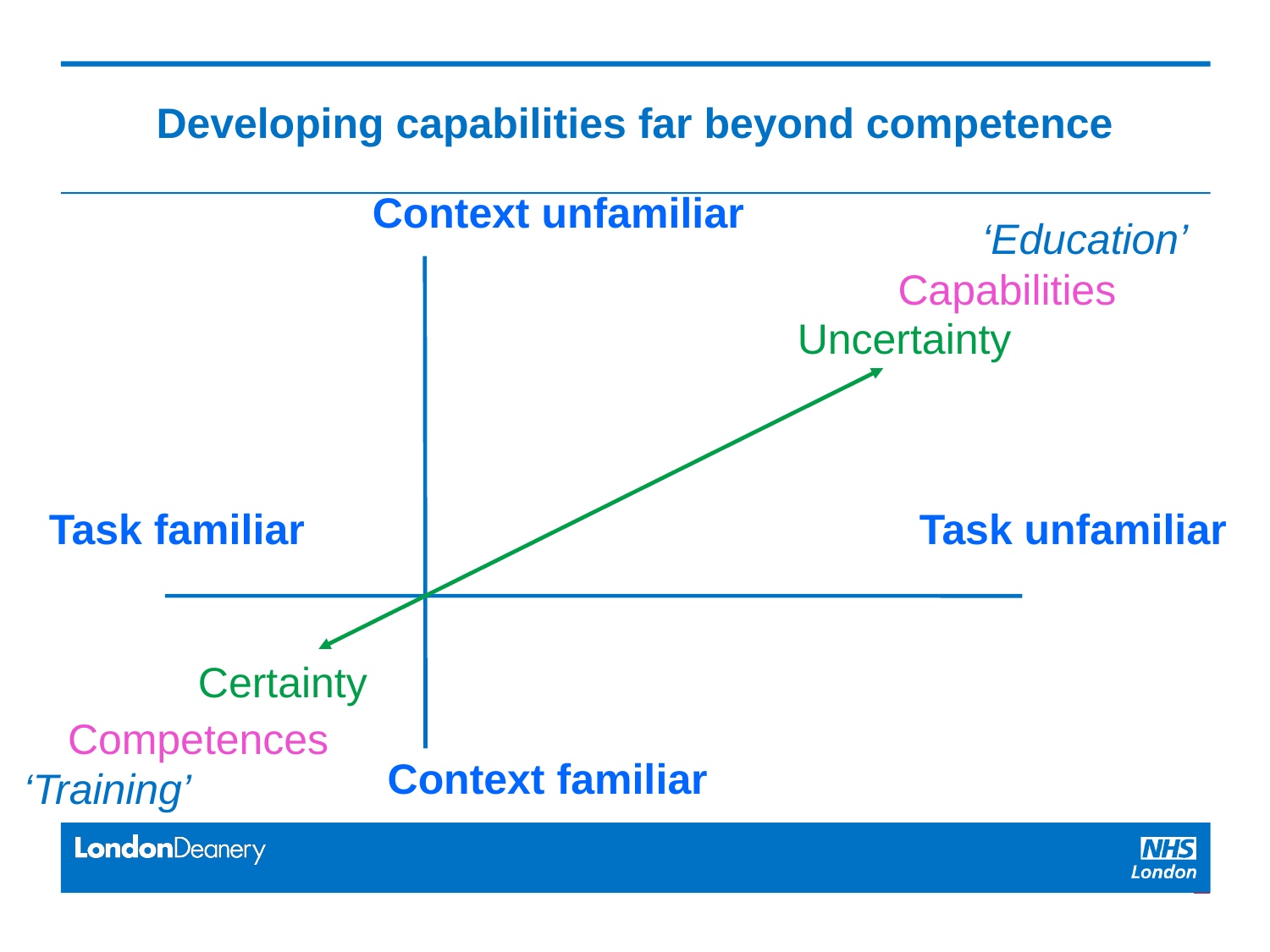

# Developing capabilities far beyond competence
Context unfamiliar
‘Education’

Capabilities
Uncertainty

Task familiar
Task unfamiliar

Certainty
Competences
Context familiar
‘Training’